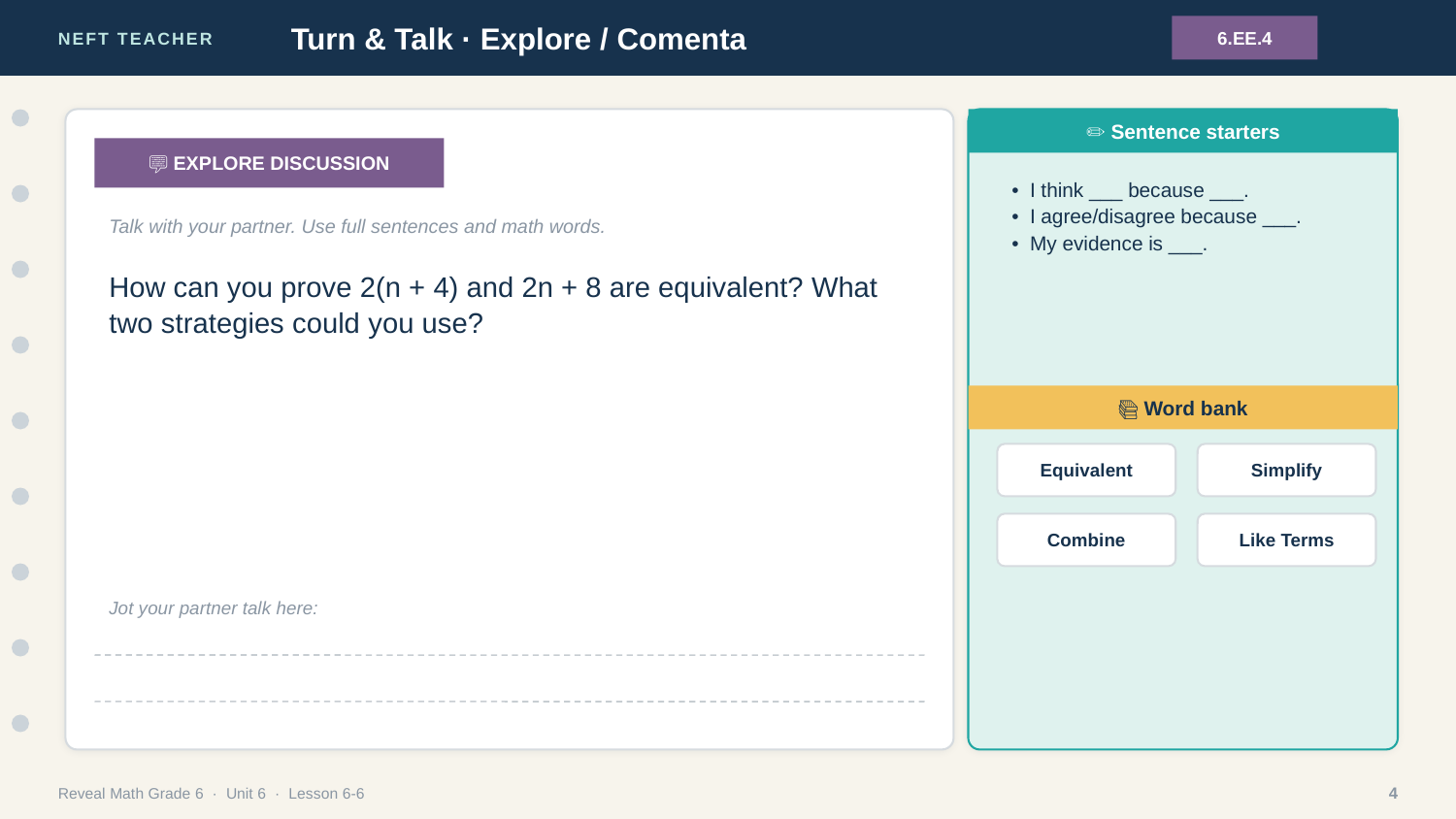

NEFT TEACHER
Turn & Talk · Explore / Comenta
6.EE.4

✏️ Sentence starters
💬 EXPLORE DISCUSSION
•  I think ___ because ___.
•  I agree/disagree because ___.
•  My evidence is ___.

Talk with your partner. Use full sentences and math words.
How can you prove 2(n + 4) and 2n + 8 are equivalent? What two strategies could you use?

📚 Word bank

Equivalent
Simplify

Combine
Like Terms

Jot your partner talk here:

Reveal Math Grade 6  ·  Unit 6  ·  Lesson 6-6
4